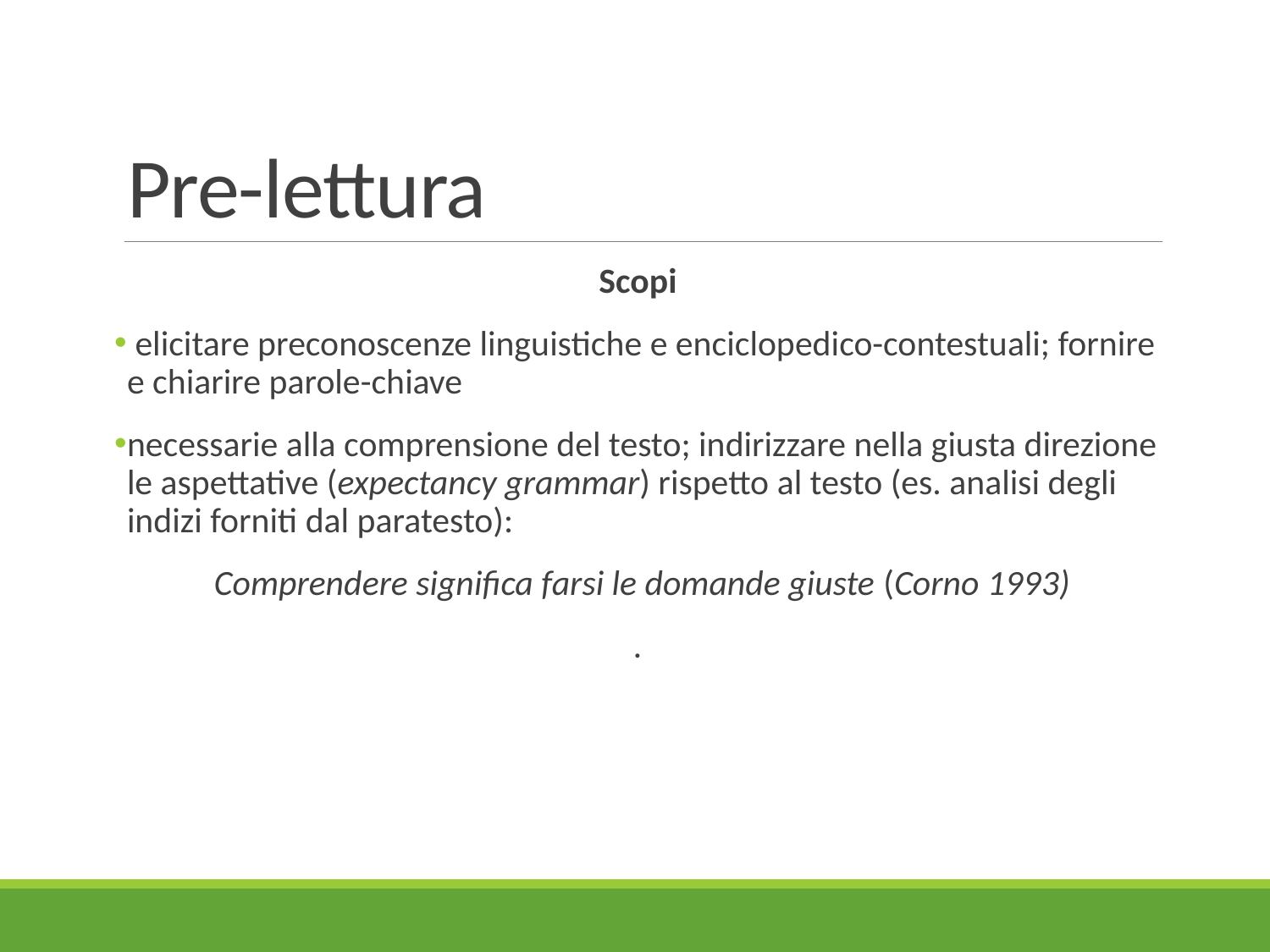

# Pre-lettura
Scopi
 elicitare preconoscenze linguistiche e enciclopedico-contestuali; fornire e chiarire parole-chiave
necessarie alla comprensione del testo; indirizzare nella giusta direzione le aspettative (expectancy grammar) rispetto al testo (es. analisi degli indizi forniti dal paratesto):
 Comprendere significa farsi le domande giuste (Corno 1993)
.